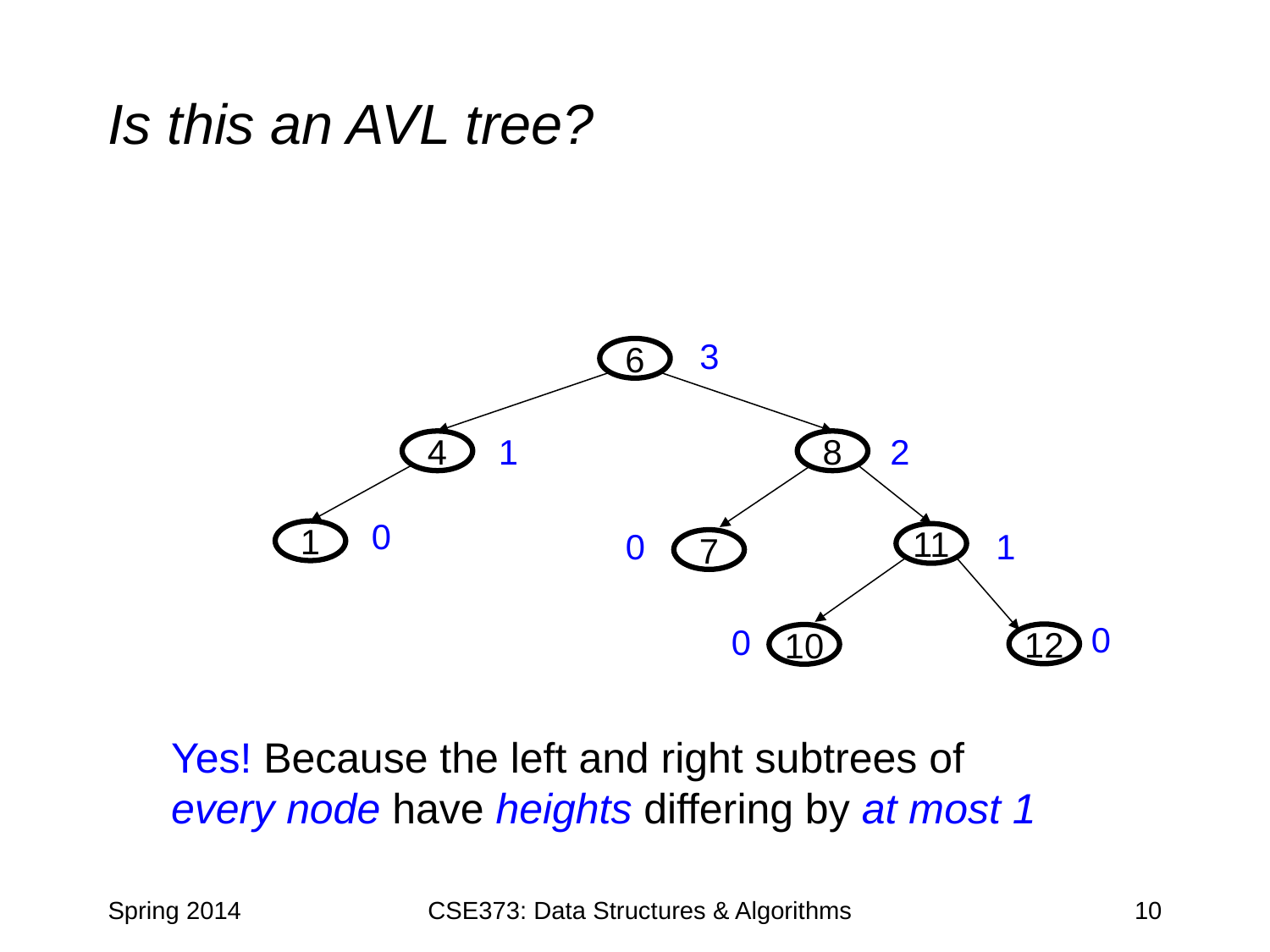

# Is this an AVL tree?
3
6
1
2
4
8
0
0
1
1
11
7
0
0
12
10
Yes! Because the left and right subtrees of every node have heights differing by at most 1

Spring 2014
CSE373: Data Structures & Algorithms
10